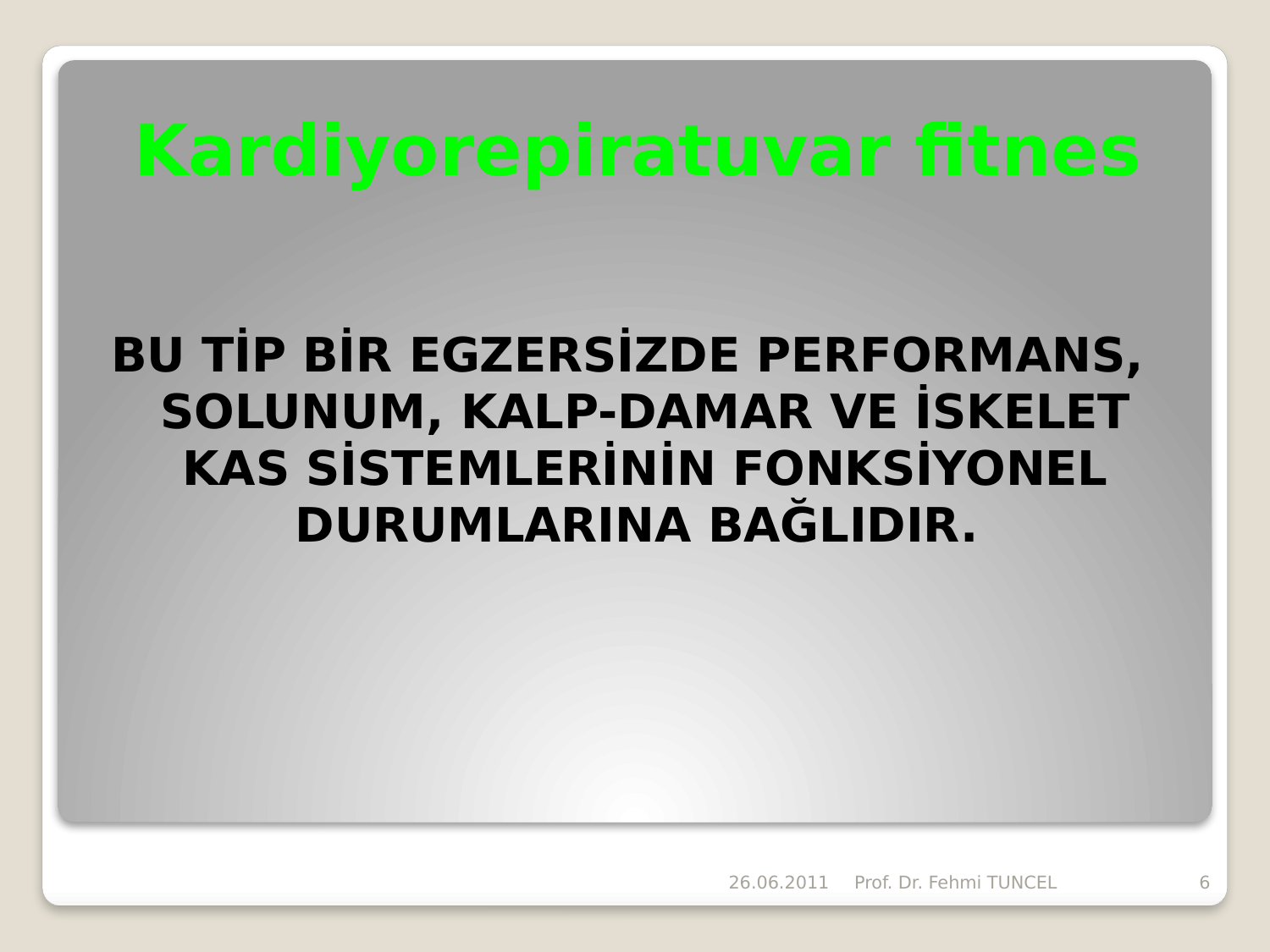

# Kardiyorepiratuvar fitnes

BU TİP BİR EGZERSİZDE PERFORMANS, SOLUNUM, KALP-DAMAR VE İSKELET KAS SİSTEMLERİNİN FONKSİYONEL DURUMLARINA BAĞLIDIR.

26.06.2011
Prof. Dr. Fehmi TUNCEL
6